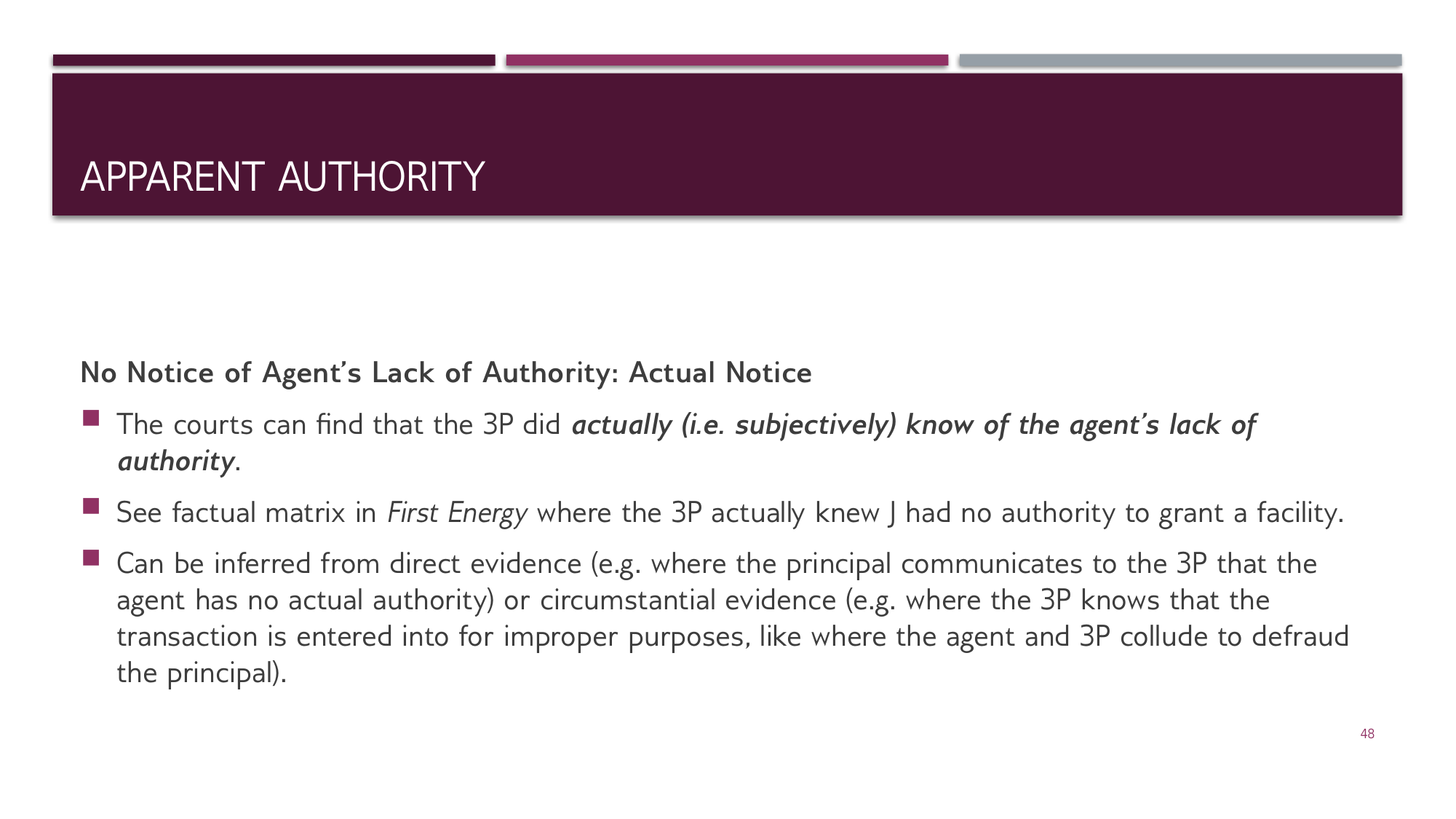

# apparent authority
No Notice of Agent’s Lack of Authority: Actual Notice
The courts can find that the 3P did actually (i.e. subjectively) know of the agent’s lack of authority.
See factual matrix in First Energy where the 3P actually knew J had no authority to grant a facility.
Can be inferred from direct evidence (e.g. where the principal communicates to the 3P that the agent has no actual authority) or circumstantial evidence (e.g. where the 3P knows that the transaction is entered into for improper purposes, like where the agent and 3P collude to defraud the principal).
48